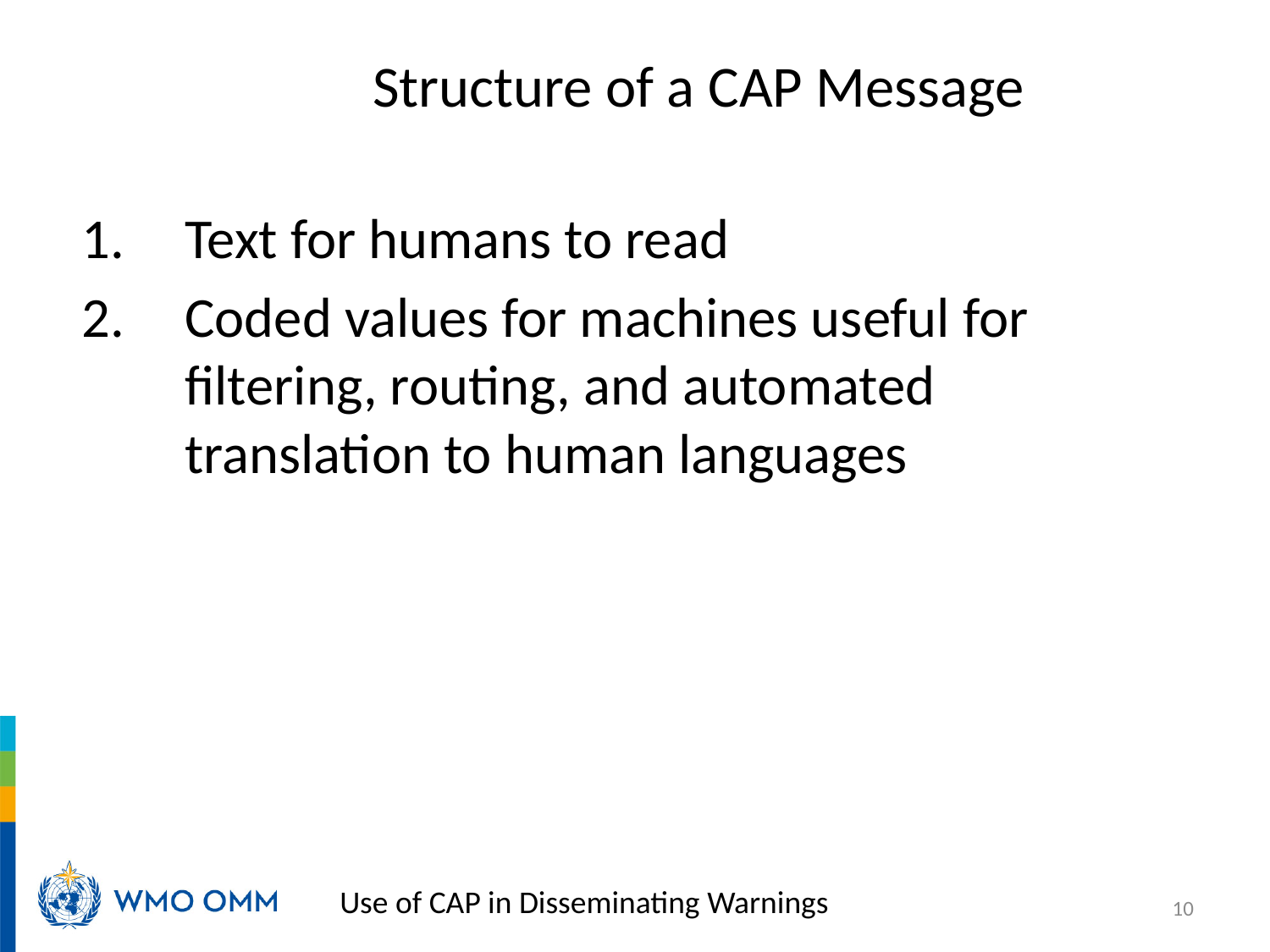

# Structure of a CAP Message
Text for humans to read
Coded values for machines useful for filtering, routing, and automated translation to human languages
Use of CAP in Disseminating Warnings
10